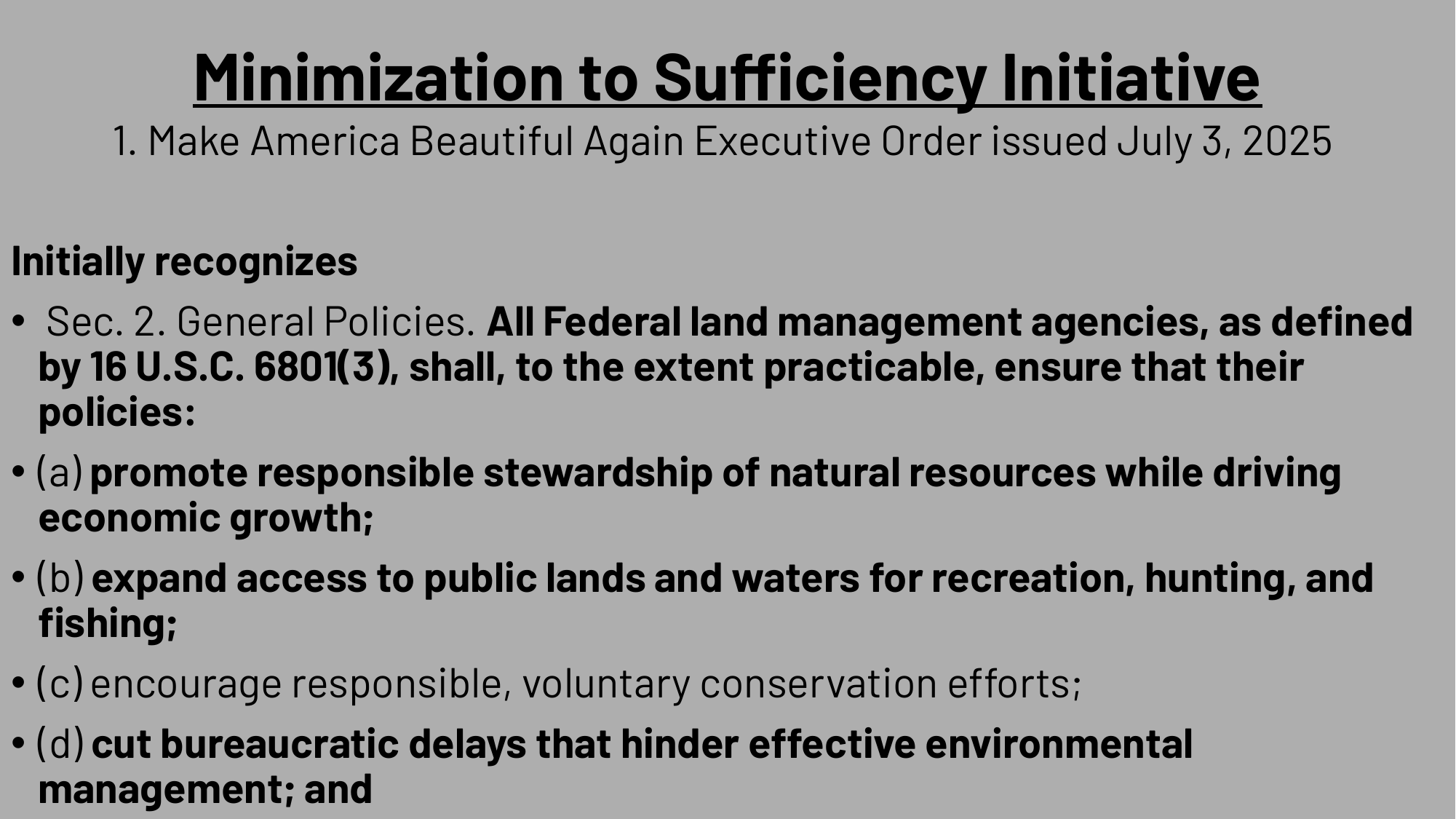

# Minimization to Sufficiency Initiative
1. Make America Beautiful Again Executive Order issued July 3, 2025

Initially recognizes
 Sec. 2. General Policies. All Federal land management agencies, as defined by 16 U.S.C. 6801(3), shall, to the extent practicable, ensure that their policies:
(a) promote responsible stewardship of natural resources while driving economic growth;
(b) expand access to public lands and waters for recreation, hunting, and fishing;
(c) encourage responsible, voluntary conservation efforts;
(d) cut bureaucratic delays that hinder effective environmental management; and